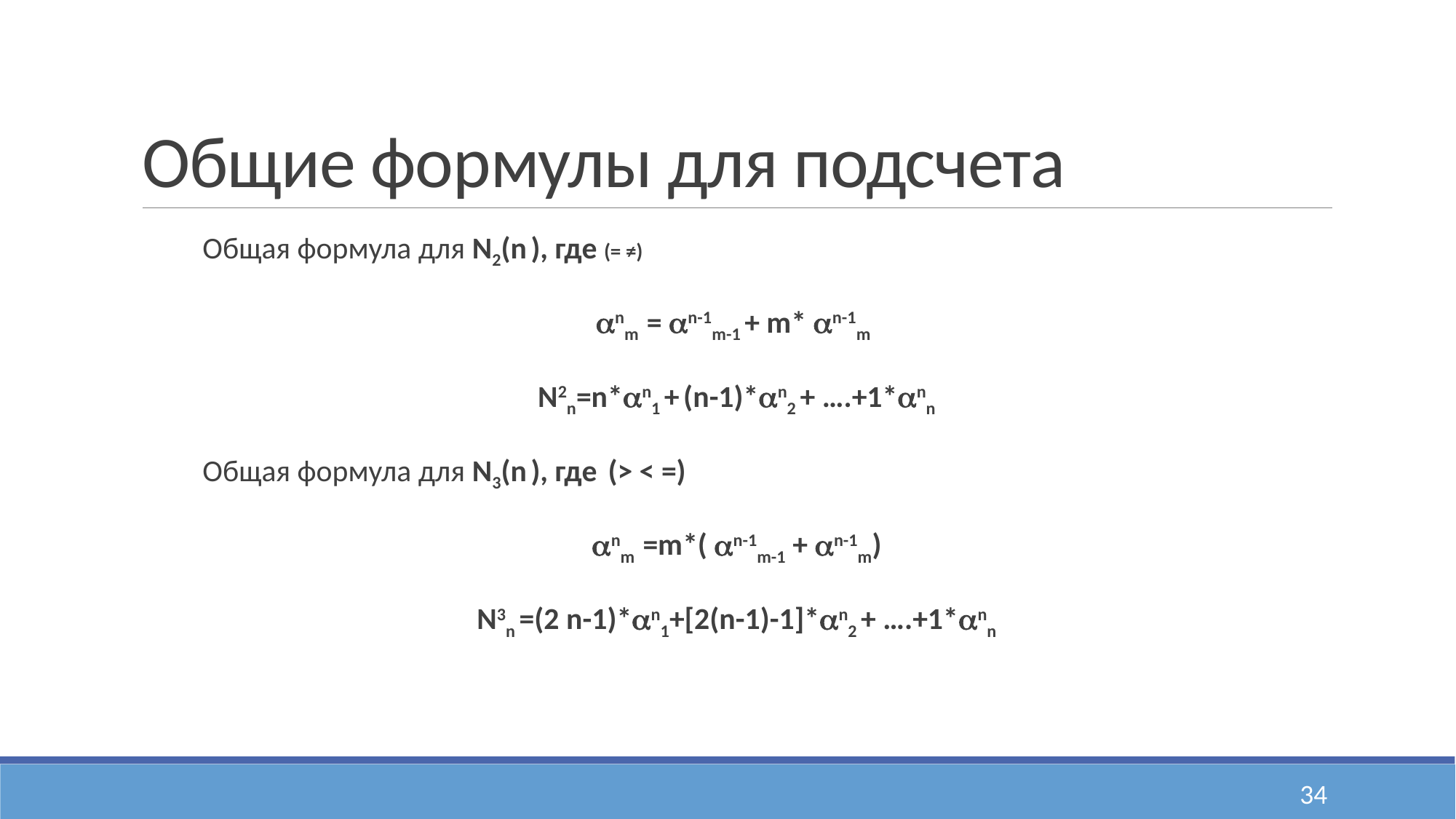

# Общие формулы для подсчета
Общая формула для N2(n ), где (= ≠)
αnm  = αn-1m-1 + m* αn-1m
N2n=n*αn1 + (n-1)*αn2 + ….+1*αnn
Общая формула для N3(n ), где  (> < =)
αnm  =m*( αn-1m-1 + αn-1m)
N3n =(2 n-1)*αn1+[2(n-1)-1]*αn2 + ….+1*αnn

34